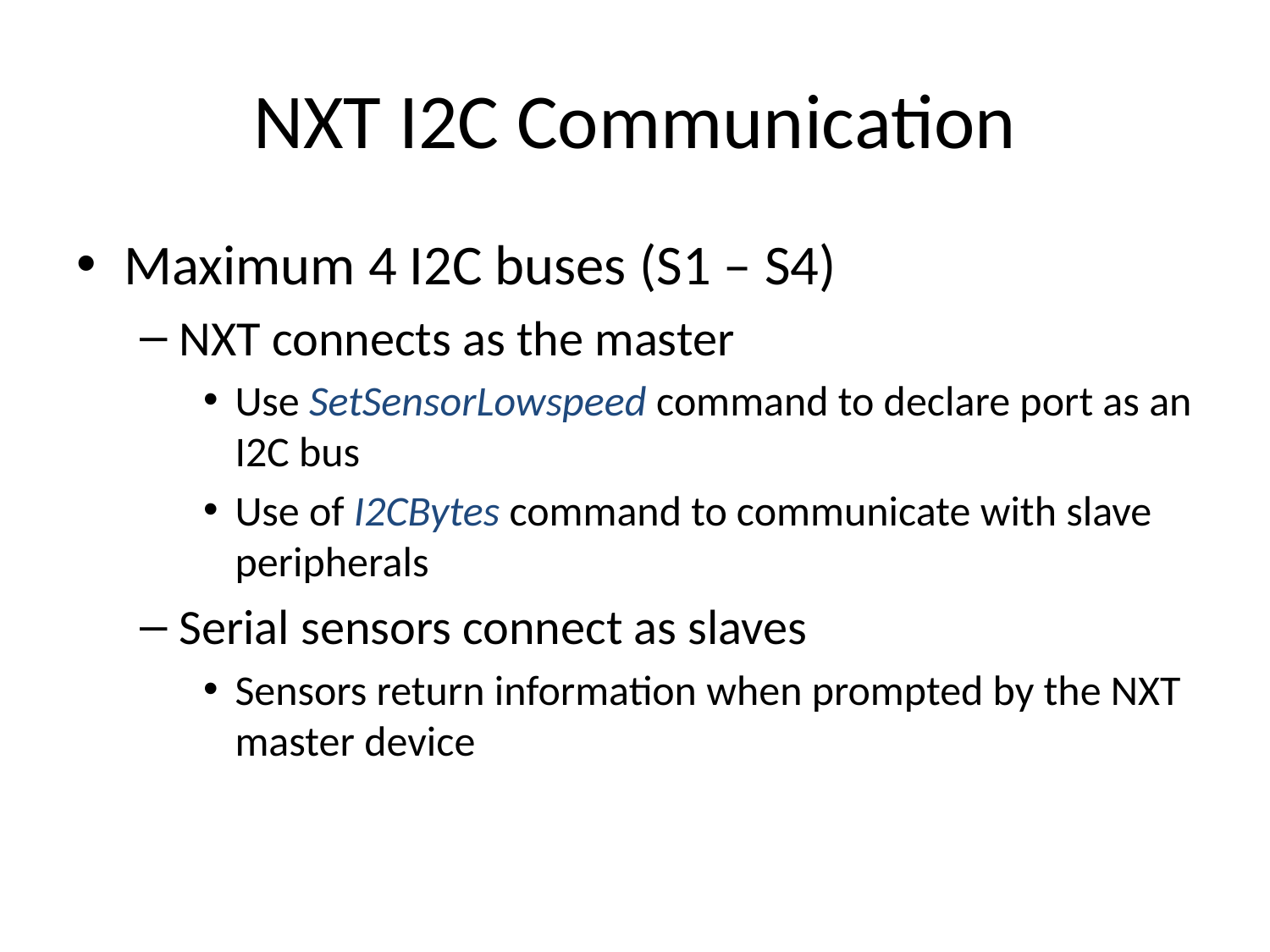

# NXT I2C Communication
Maximum 4 I2C buses (S1 – S4)
NXT connects as the master
Use SetSensorLowspeed command to declare port as an I2C bus
Use of I2CBytes command to communicate with slave peripherals
Serial sensors connect as slaves
Sensors return information when prompted by the NXT master device